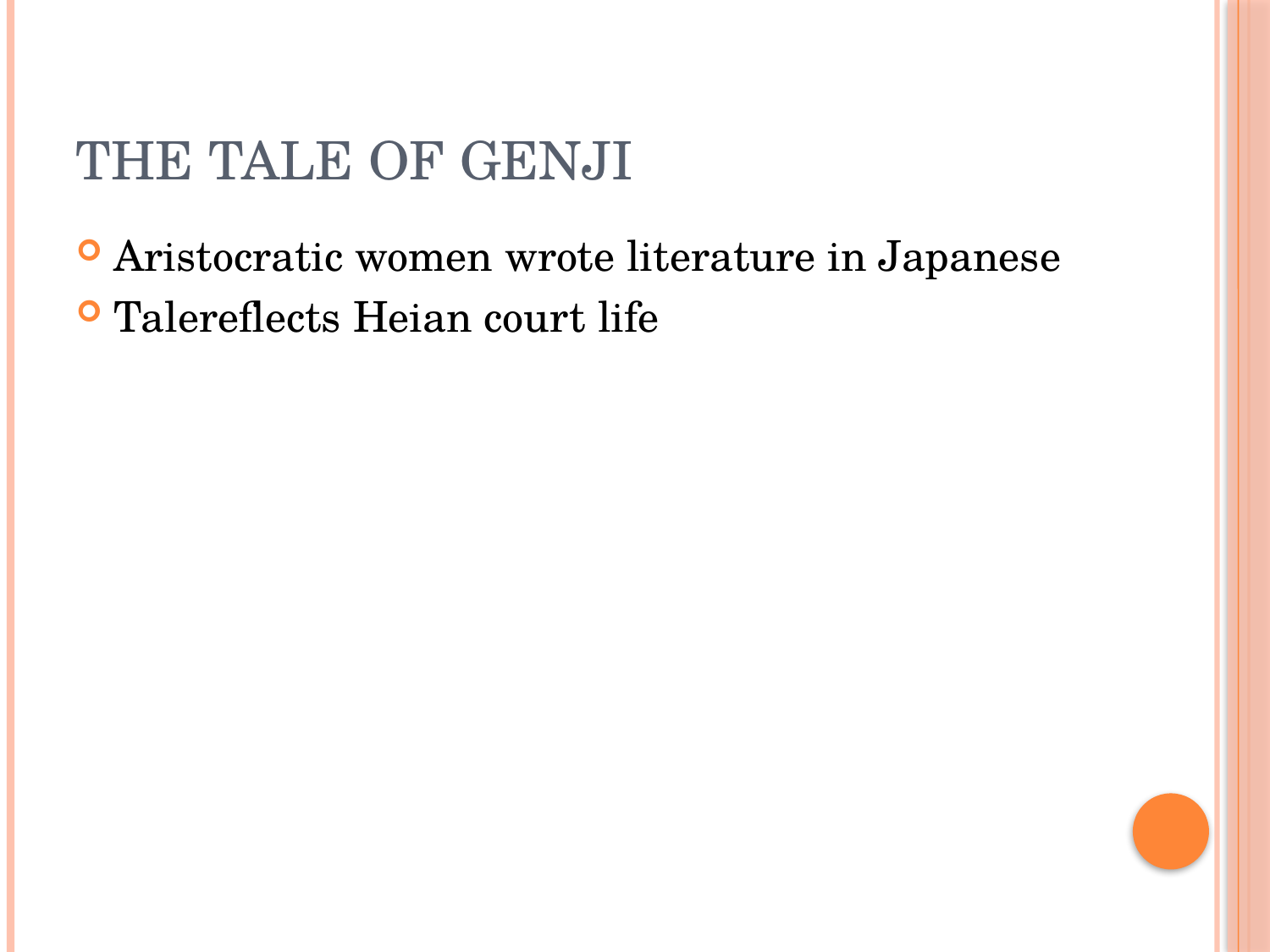

# The Tale of Genji
Aristocratic women wrote literature in Japanese
Talereflects Heian court life